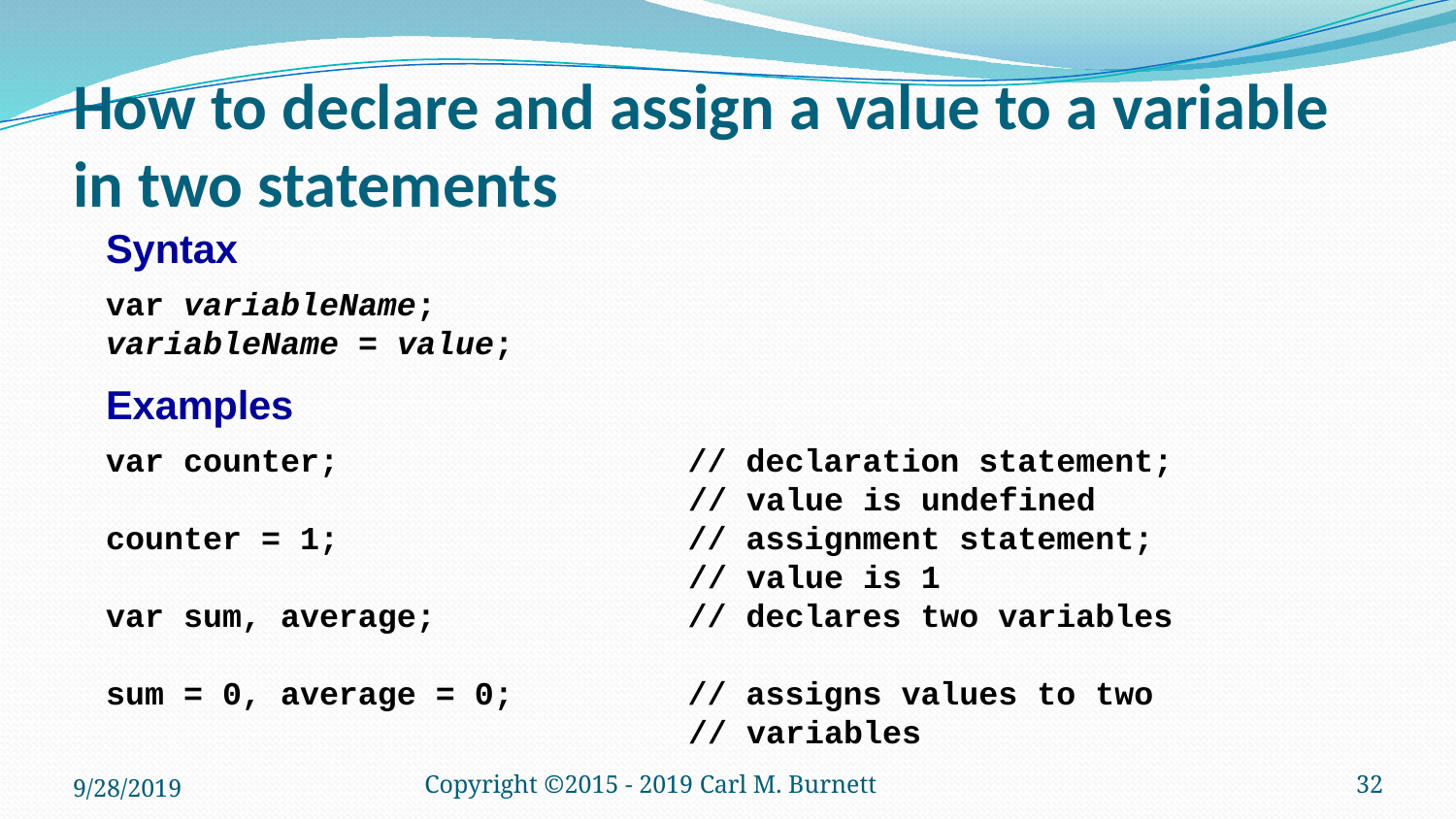

# How to declare and assign a value to a variable in two statements
Syntax
var variableName;
variableName = value;
Examples
var counter;                  // declaration statement;
                              // value is undefined
counter = 1;                  // assignment statement;
                              // value is 1
var sum, average;             // declares two variables

sum = 0, average = 0;         // assigns values to two
                              // variables
9/28/2019
Copyright ©2015 - 2019 Carl M. Burnett
32